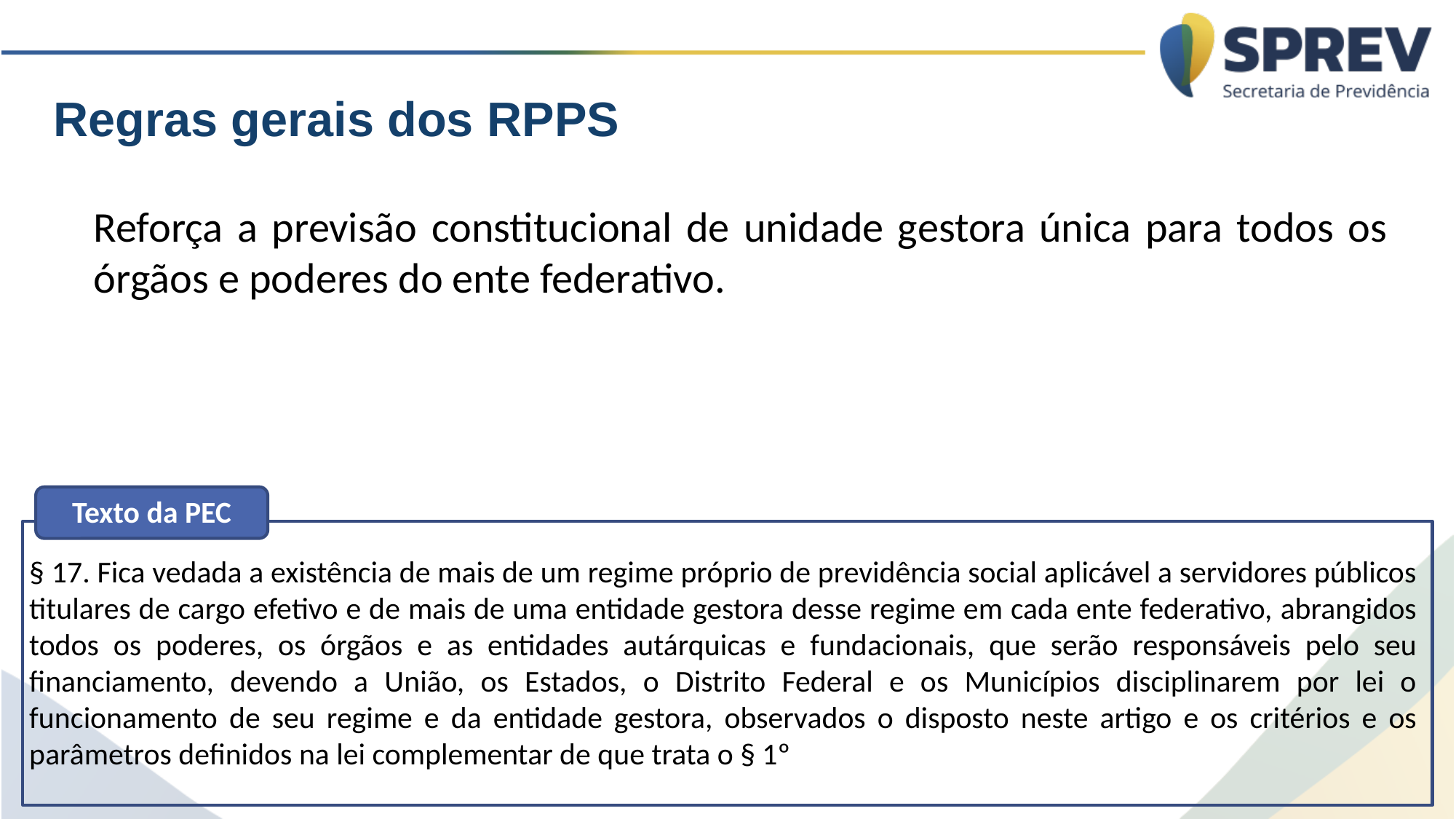

Regras gerais dos RPPS
Reforça a previsão constitucional de unidade gestora única para todos os órgãos e poderes do ente federativo.

Texto da PEC

§ 17. Fica vedada a existência de mais de um regime próprio de previdência social aplicável a servidores públicos titulares de cargo efetivo e de mais de uma entidade gestora desse regime em cada ente federativo, abrangidos todos os poderes, os órgãos e as entidades autárquicas e fundacionais, que serão responsáveis pelo seu financiamento, devendo a União, os Estados, o Distrito Federal e os Municípios disciplinarem por lei o funcionamento de seu regime e da entidade gestora, observados o disposto neste artigo e os critérios e os parâmetros definidos na lei complementar de que trata o § 1º